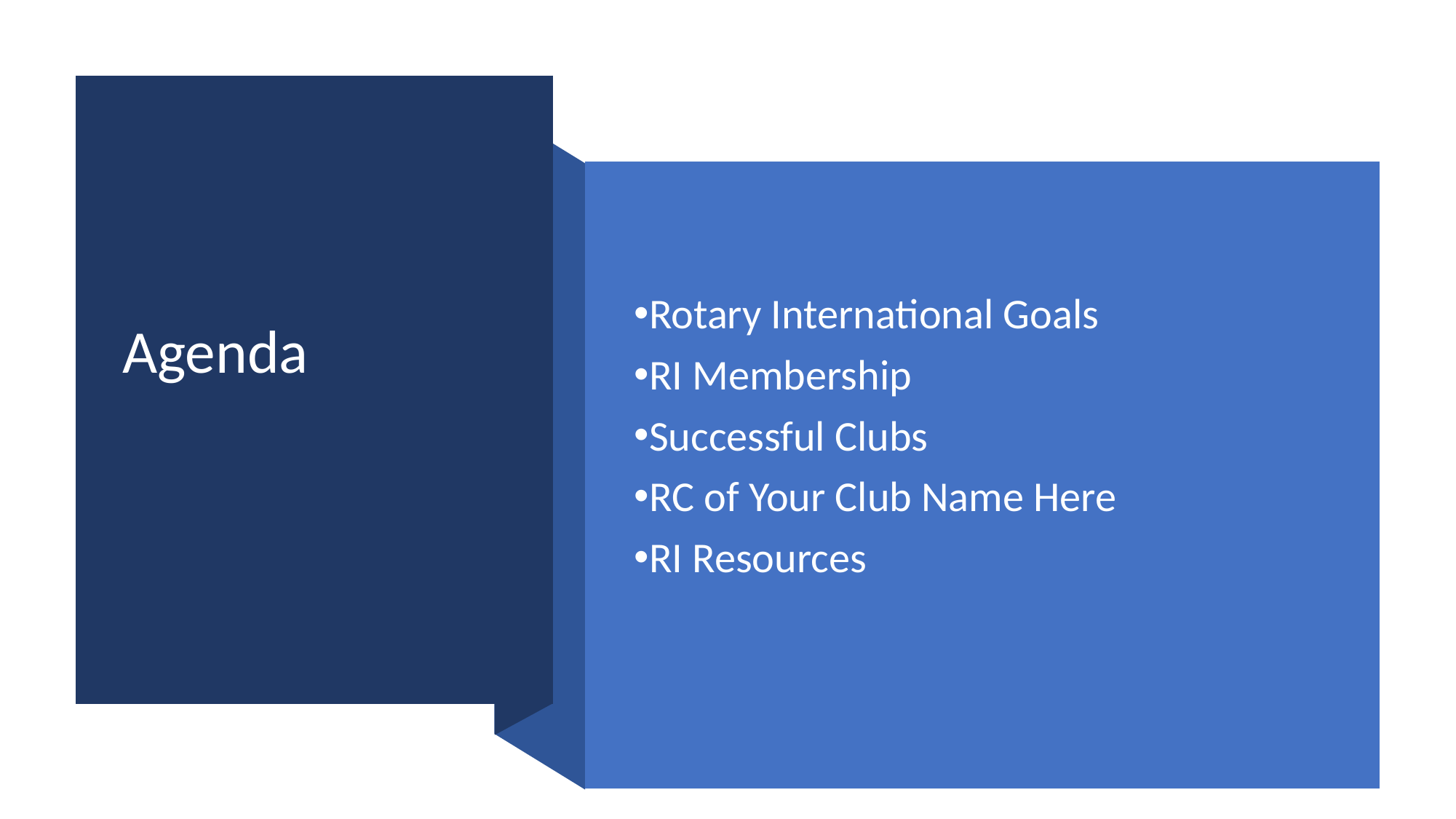

# Agenda

Rotary International Goals
RI Membership
Successful Clubs
RC of Your Club Name Here
RI Resources